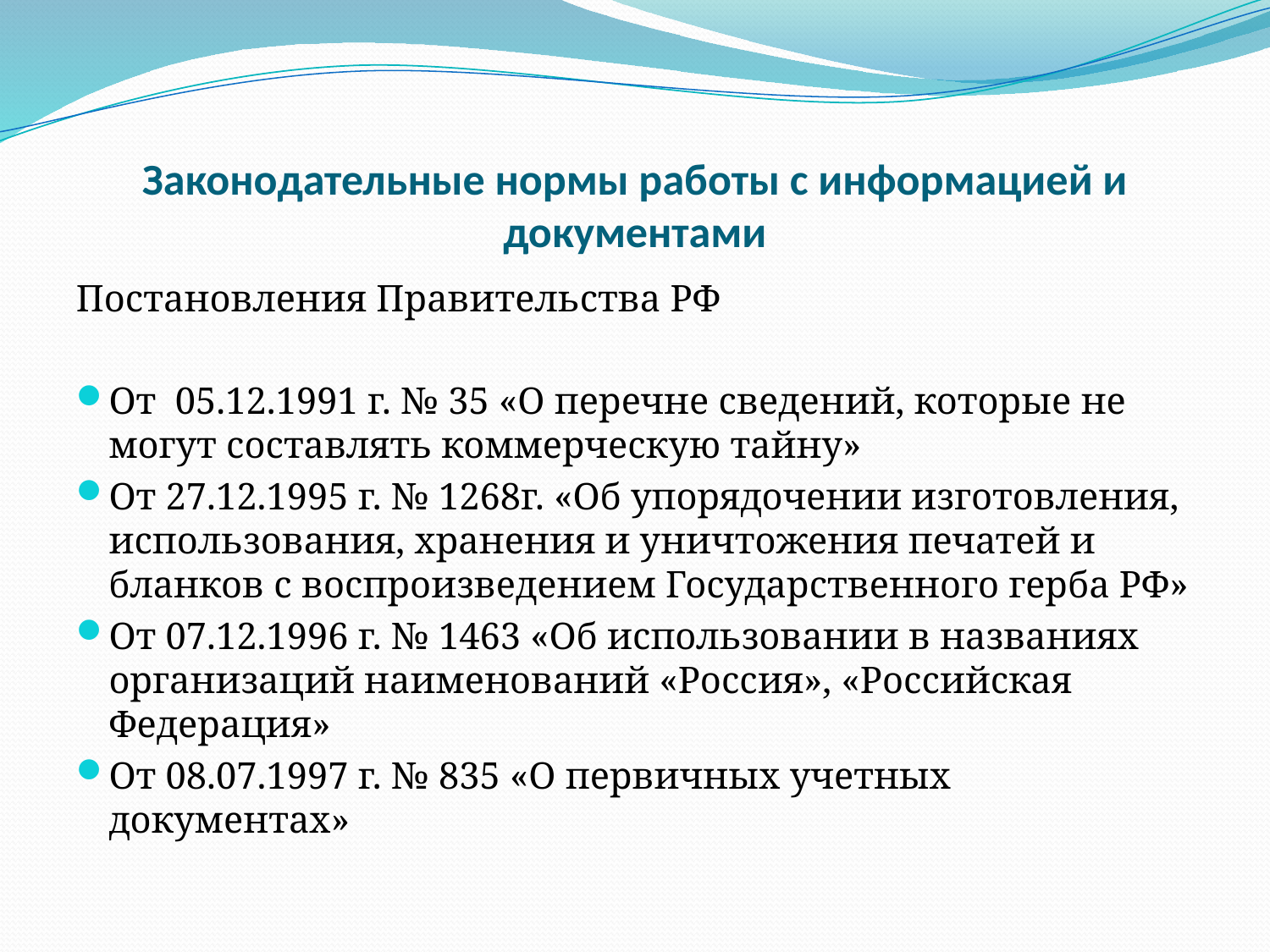

# Законодательные нормы работы с информацией и документами
Постановления Правительства РФ

От  05.12.1991 г. № 35 «О перечне сведений, которые не могут составлять коммерческую тайну»
От 27.12.1995 г. № 1268г. «Об упорядочении изготовления, использования, хранения и уничтожения печатей и бланков с воспроизведением Государственного герба РФ»
От 07.12.1996 г. № 1463 «Об использовании в названиях организаций наименований «Россия», «Российская Федерация»
От 08.07.1997 г. № 835 «О первичных учетных документах»